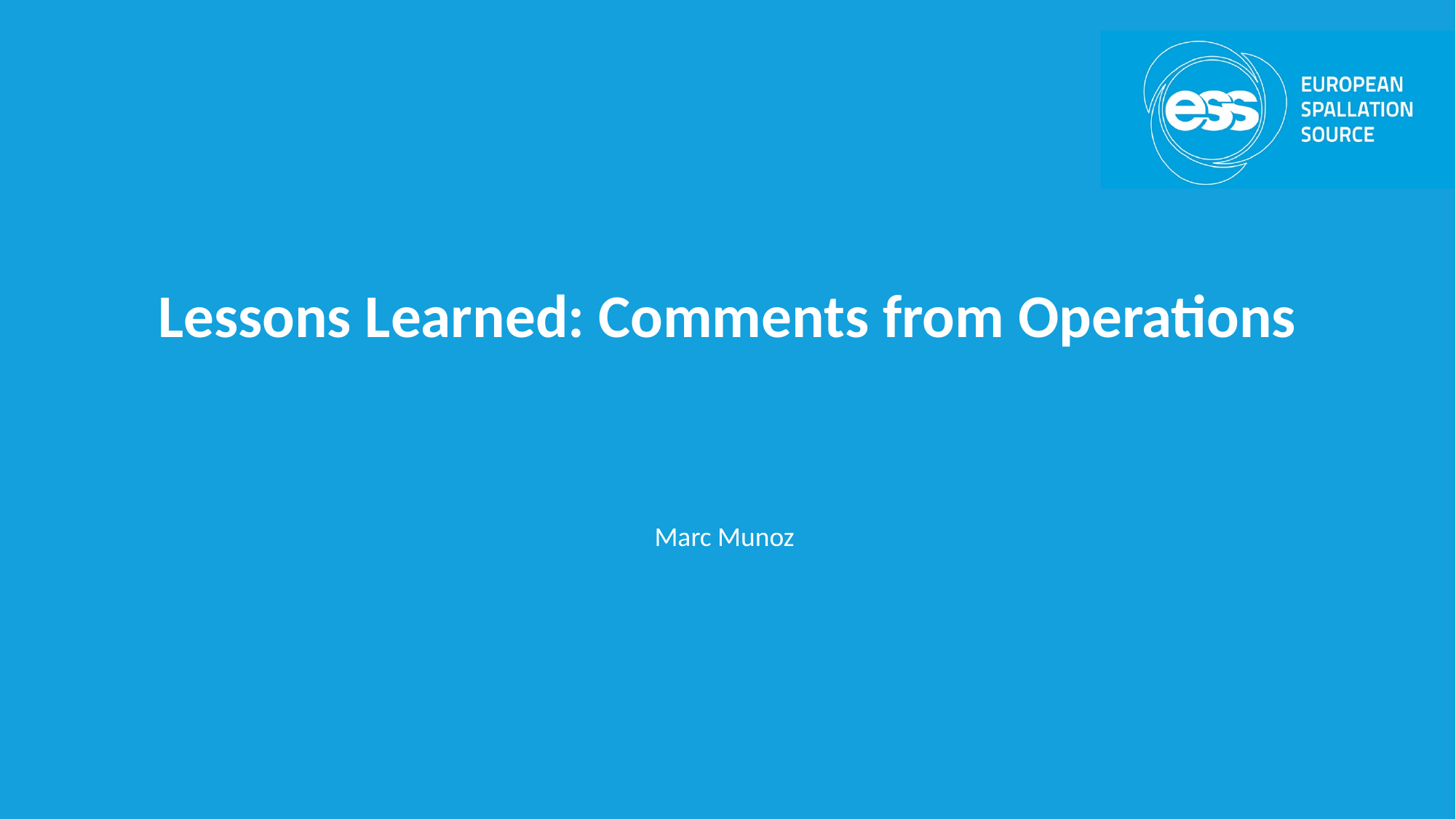

# Lessons Learned: Comments from Operations

Marc Munoz